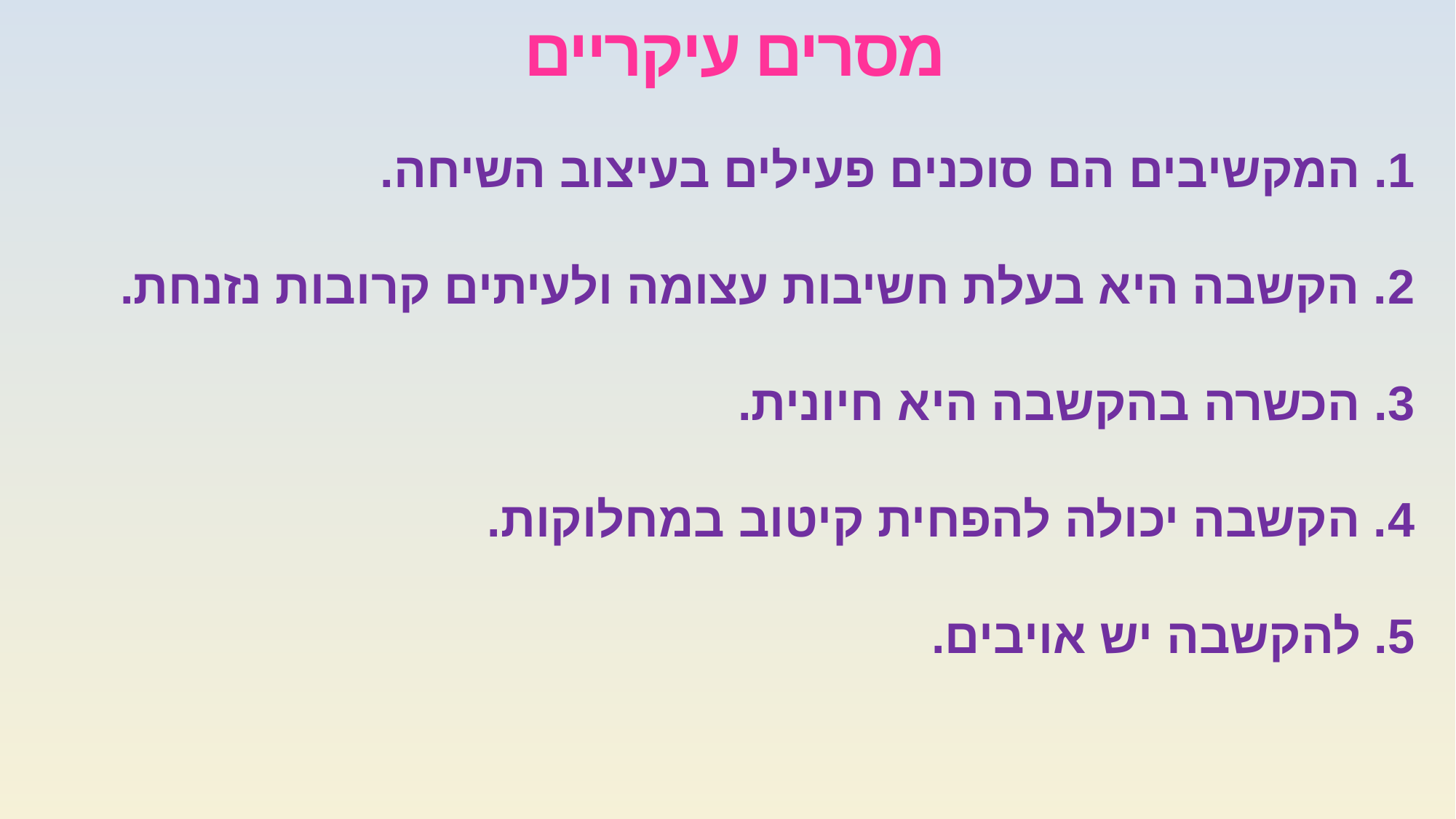

# מסרים עיקריים
1. המקשיבים הם סוכנים פעילים בעיצוב השיחה.
2. הקשבה היא בעלת חשיבות עצומה ולעיתים קרובות נזנחת.
3. הכשרה בהקשבה היא חיונית.
4. הקשבה יכולה להפחית קיטוב במחלוקות.
5. להקשבה יש אויבים.